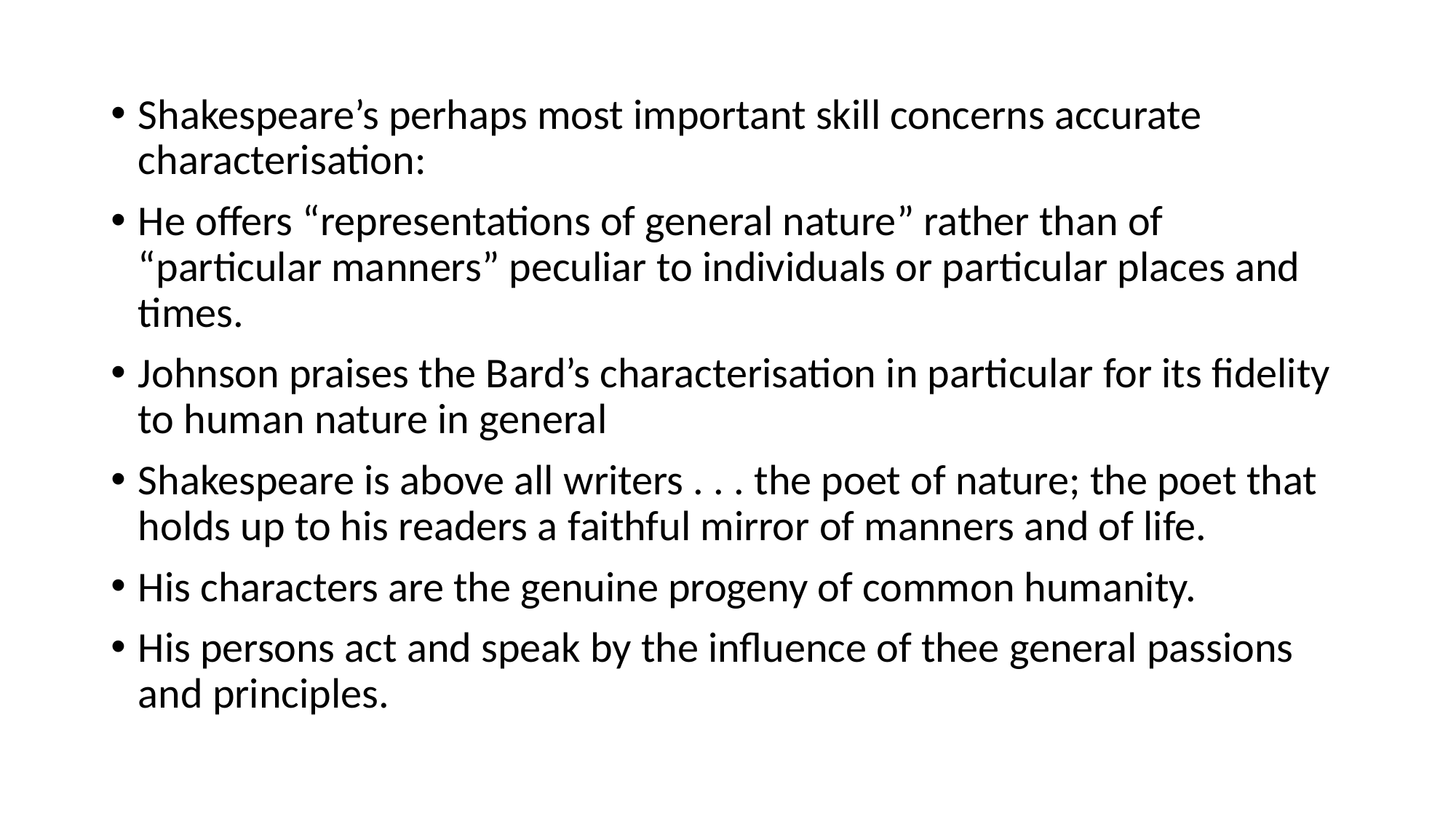

Shakespeare’s perhaps most important skill concerns accurate characterisation:
He offers “representations of general nature” rather than of “particular manners” peculiar to individuals or particular places and times.
Johnson praises the Bard’s characterisation in particular for its fidelity to human nature in general
Shakespeare is above all writers . . . the poet of nature; the poet that holds up to his readers a faithful mirror of manners and of life.
His characters are the genuine progeny of common humanity.
His persons act and speak by the influence of thee general passions and principles.